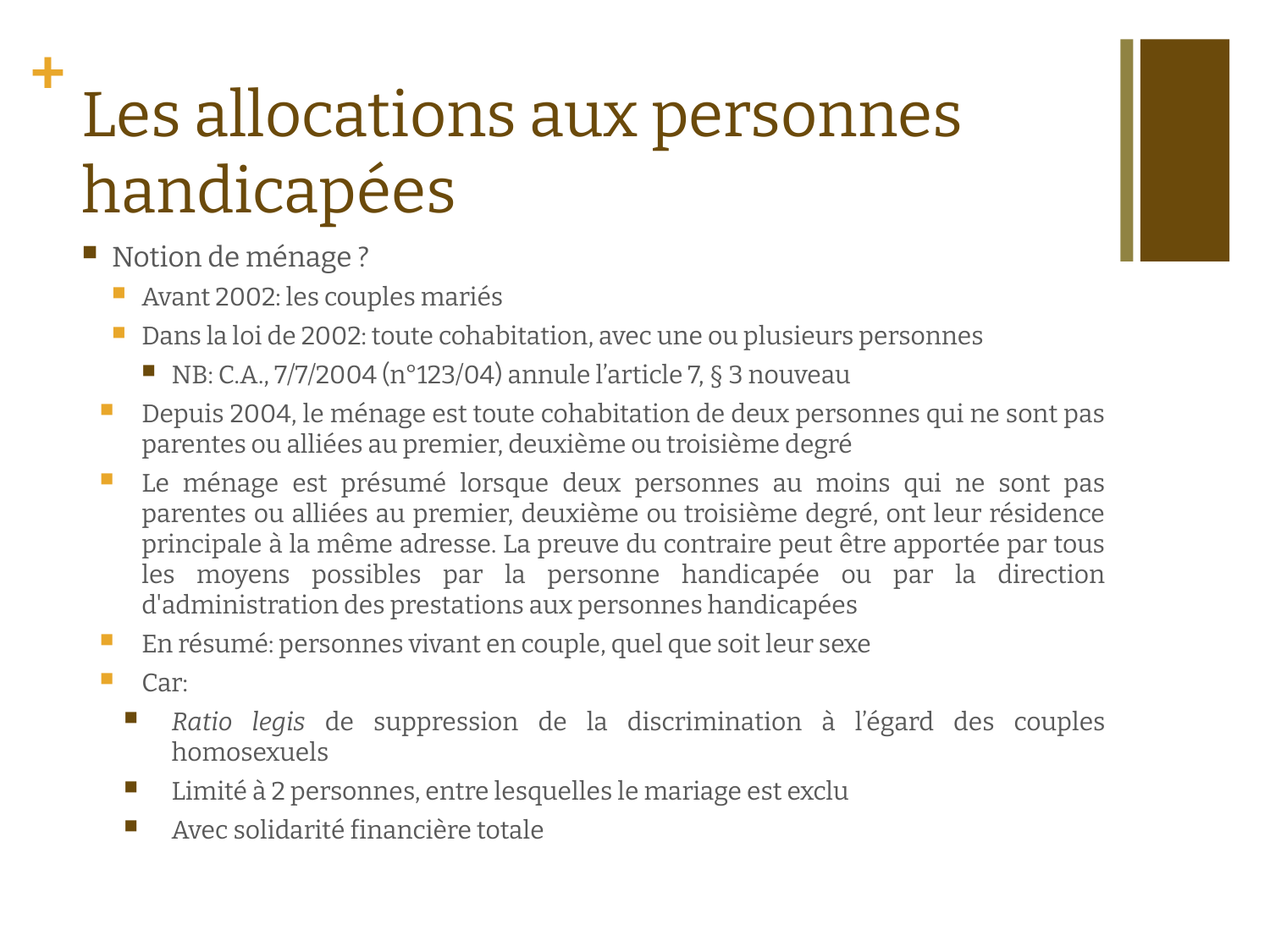

# Les allocations aux personnes handicapées
Notion de ménage ?
Avant 2002: les couples mariés
Dans la loi de 2002: toute cohabitation, avec une ou plusieurs personnes
NB: C.A., 7/7/2004 (n°123/04) annule l’article 7, § 3 nouveau
Depuis 2004, le ménage est toute cohabitation de deux personnes qui ne sont pas parentes ou alliées au premier, deuxième ou troisième degré
Le ménage est présumé lorsque deux personnes au moins qui ne sont pas parentes ou alliées au premier, deuxième ou troisième degré, ont leur résidence principale à la même adresse. La preuve du contraire peut être apportée par tous les moyens possibles par la personne handicapée ou par la direction d'administration des prestations aux personnes handicapées
En résumé: personnes vivant en couple, quel que soit leur sexe
Car:
Ratio legis de suppression de la discrimination à l’égard des couples homosexuels
Limité à 2 personnes, entre lesquelles le mariage est exclu
Avec solidarité financière totale